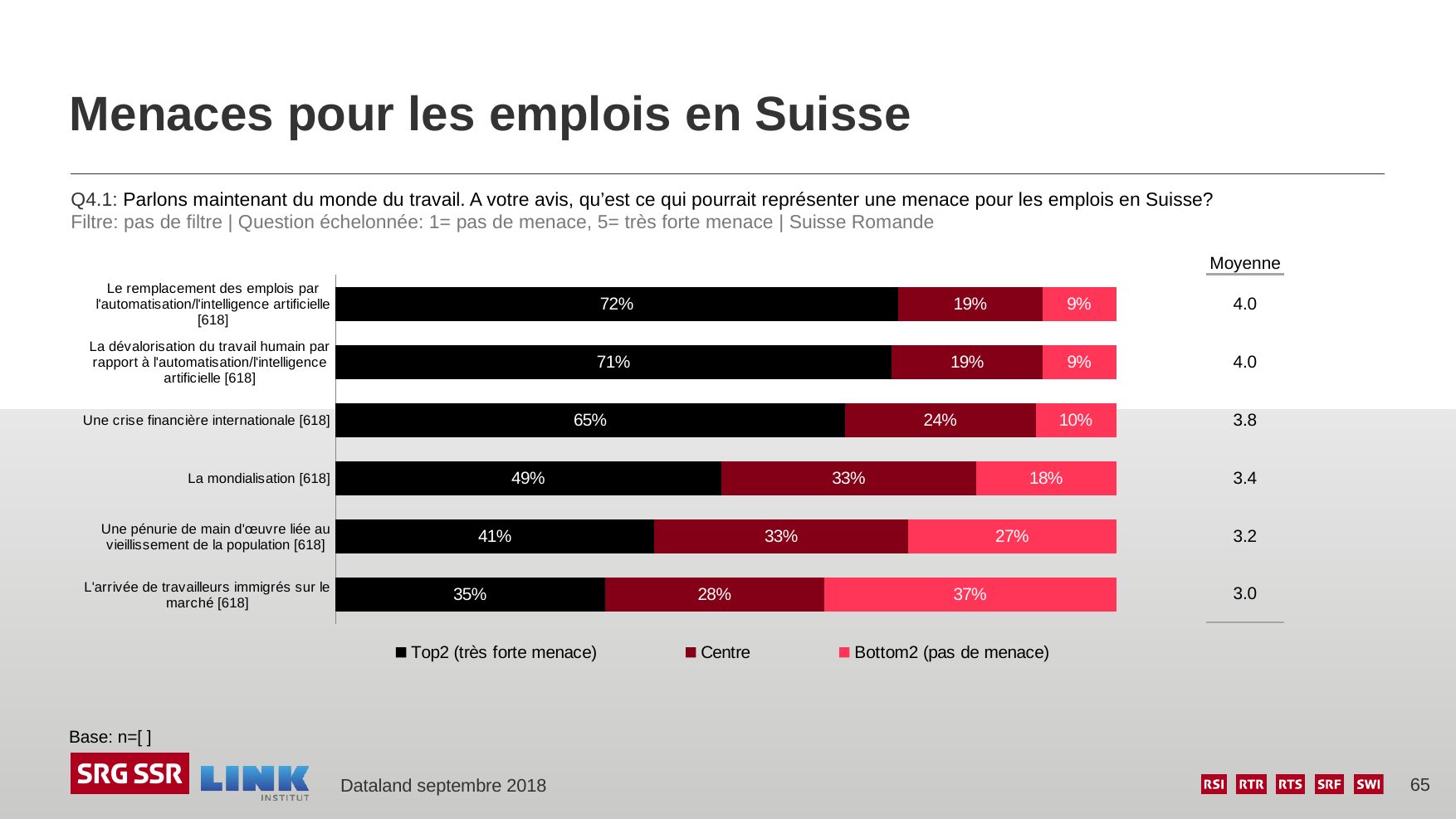

# Menaces pour les emplois en Suisse
Q4.1: Parlons maintenant du monde du travail. A votre avis, qu’est ce qui pourrait représenter une menace pour les emplois en Suisse?
Filtre: pas de filtre | Question échelonnée: 1= pas de menace, 5= très forte menace | Suisse Romande
| Moyenne |
| --- |
| 4.0 |
| 4.0 |
| 3.8 |
| 3.4 |
| 3.2 |
| 3.0 |

### Chart

| Category | Top2 (très forte menace) | Centre | Bottom2 (pas de menace) |
|---|---|---|---|
| Le remplacement des emplois par l'automatisation/l'intelligence artificielle [618] | 0.72 | 0.185 | 0.094 |
| La dévalorisation du travail humain par rapport à l'automatisation/l'intelligence artificielle [618] | 0.713 | 0.194 | 0.094 |
| Une crise financière internationale [618] | 0.653 | 0.244 | 0.103 |
| La mondialisation [618] | 0.494 | 0.327 | 0.179 |
| Une pénurie de main d'œuvre liée au vieillissement de la population [618] | 0.408 | 0.325 | 0.266 |
| L'arrivée de travailleurs immigrés sur le marché [618] | 0.345 | 0.281 | 0.374 |
Base: n=[ ]